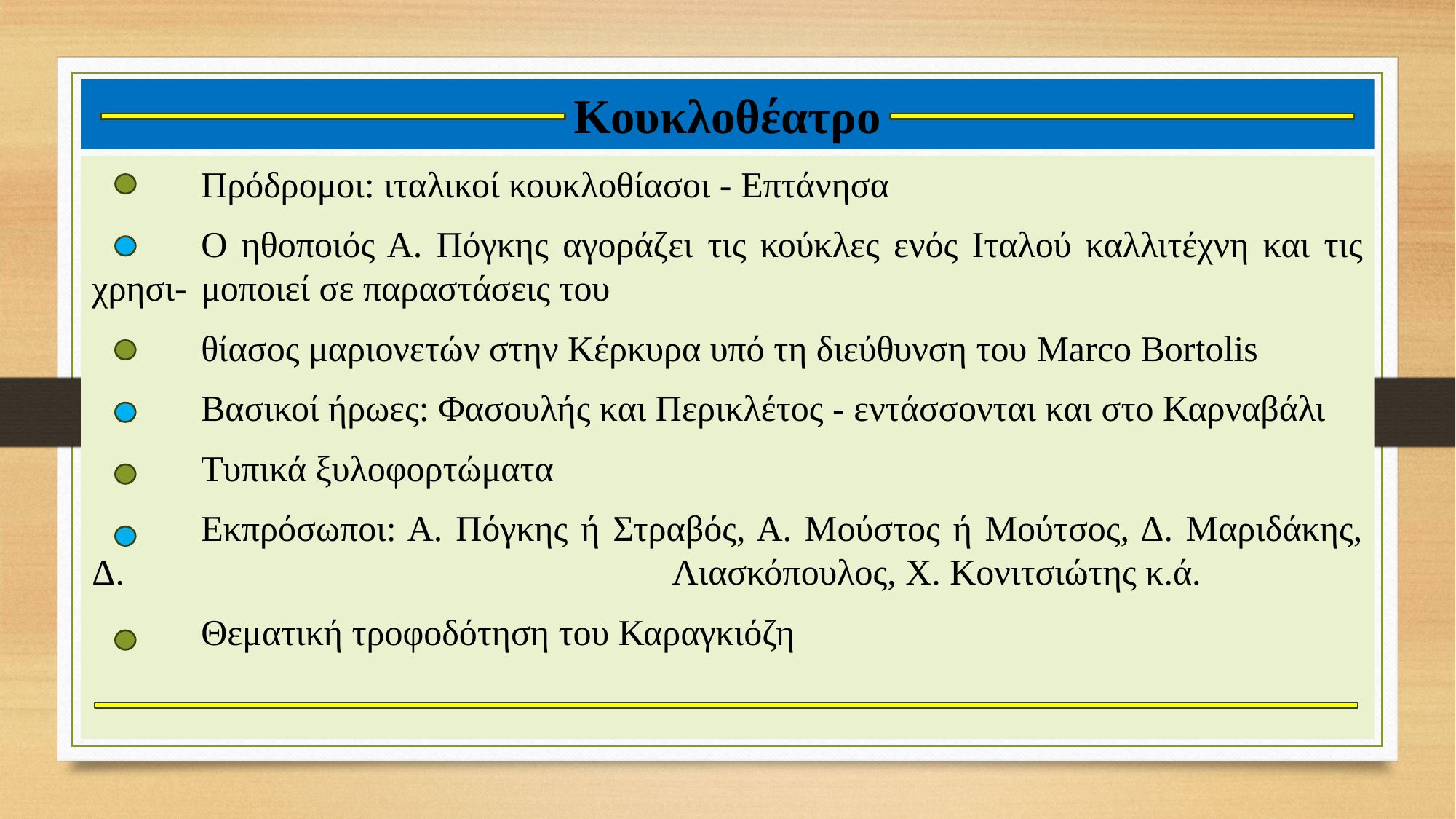

# Κουκλοθέατρο

	Πρόδρομοι: ιταλικοί κουκλοθίασοι - Επτάνησα
	Ο ηθοποιός Α. Πόγκης αγοράζει τις κούκλες ενός Ιταλού καλλιτέχνη και τις χρησι-	μοποιεί σε παραστάσεις του
	θίασος μαριονετών στην Κέρκυρα υπό τη διεύθυνση του Marco Bortolis
	Βασικοί ήρωες: Φασουλής και Περικλέτος - εντάσσονται και στο Καρναβάλι
	Τυπικά ξυλοφορτώματα
	Εκπρόσωποι: Α. Πόγκης ή Στραβός, Α. Μούστος ή Μούτσος, Δ. Μαριδάκης, Δ. 					    Λιασκόπουλος, Χ. Κονιτσιώτης κ.ά.
	Θεματική τροφοδότηση του Καραγκιόζη